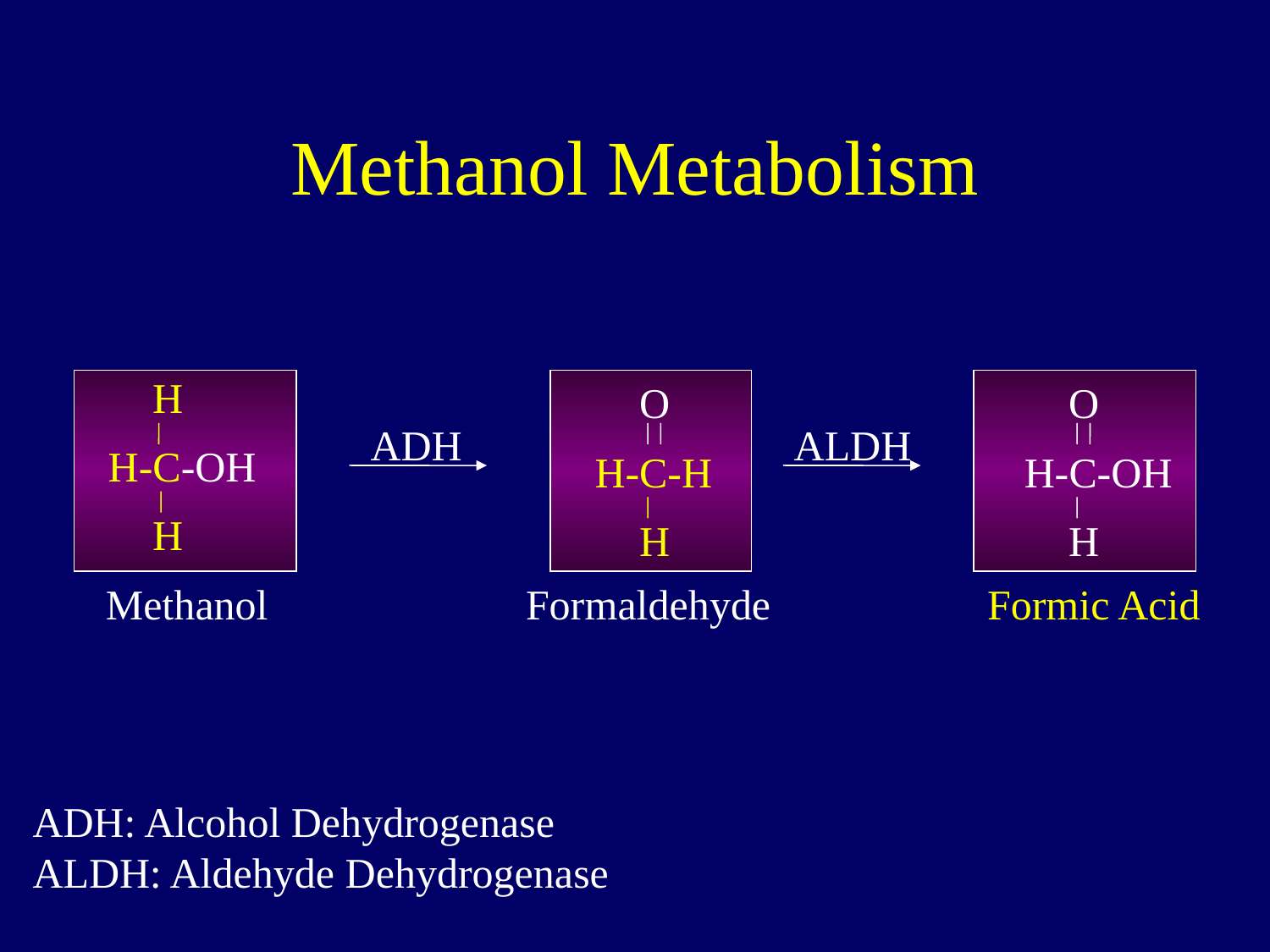

# Methanol Metabolism
H

O

O
ADH
ALDH

H-C-OH
H-C-H
H-C-OH

H
H
H
Methanol
Formaldehyde
Formic Acid
ADH: Alcohol Dehydrogenase
ALDH: Aldehyde Dehydrogenase